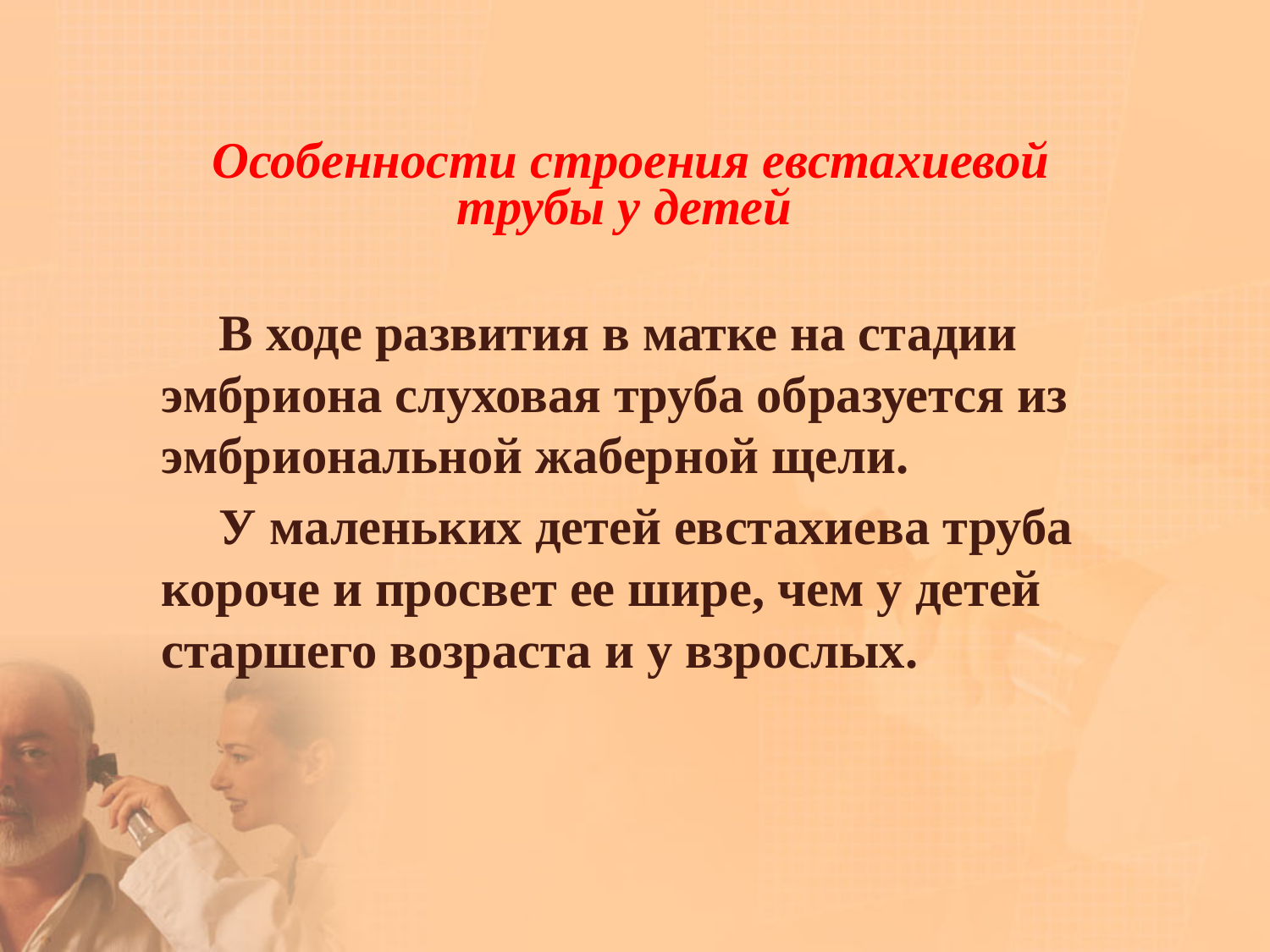

Особенности строения евстахиевой трубы у детей

В ходе развития в матке на стадии эмбриона слуховая труба образуется из эмбриональной жаберной щели.
У маленьких детей евстахиева труба короче и просвет ее шире, чем у детей старшего возраста и у взрослых.